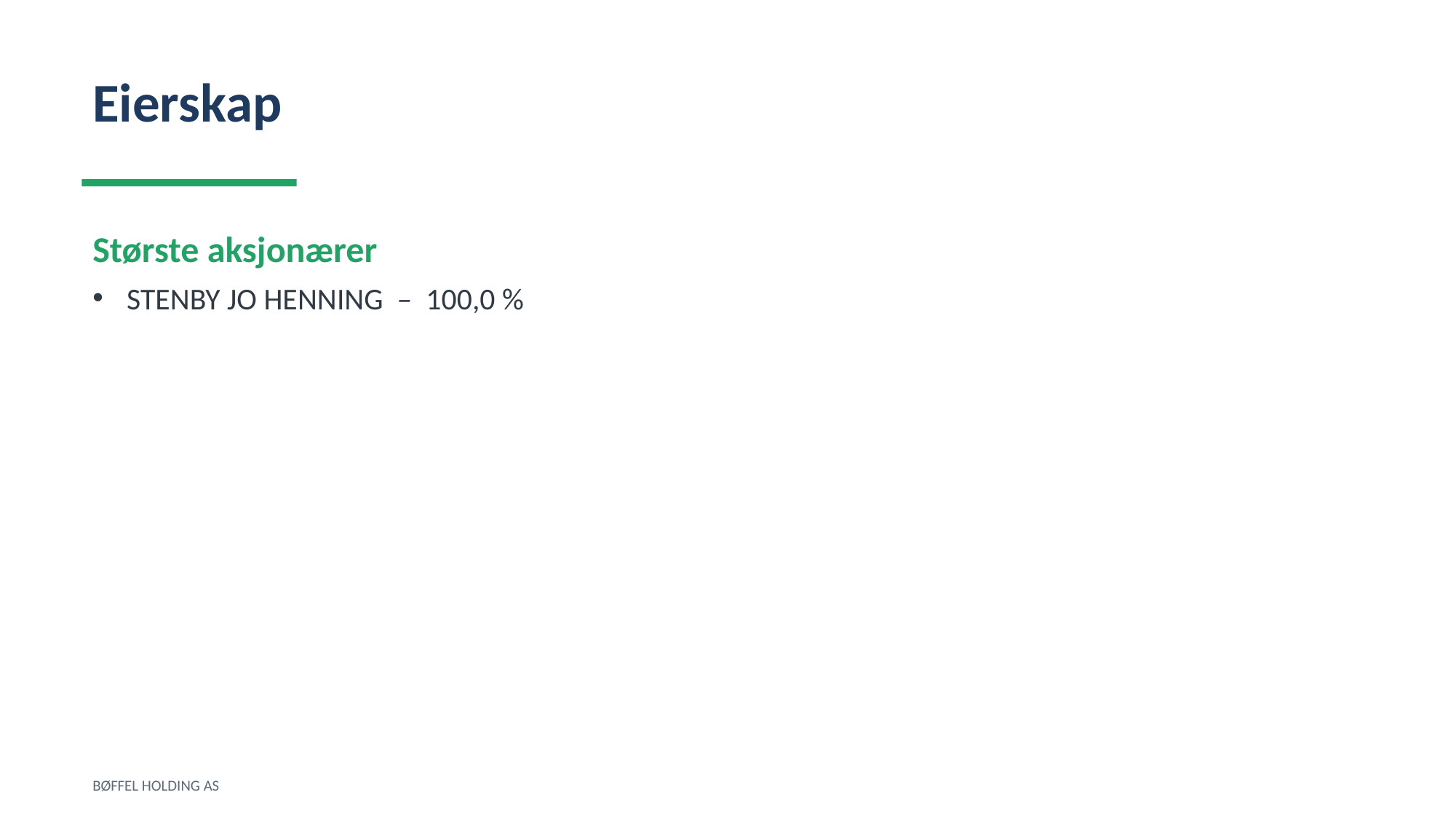

Eierskap

Største aksjonærer
STENBY JO HENNING  –  100,0 %
BØFFEL HOLDING AS